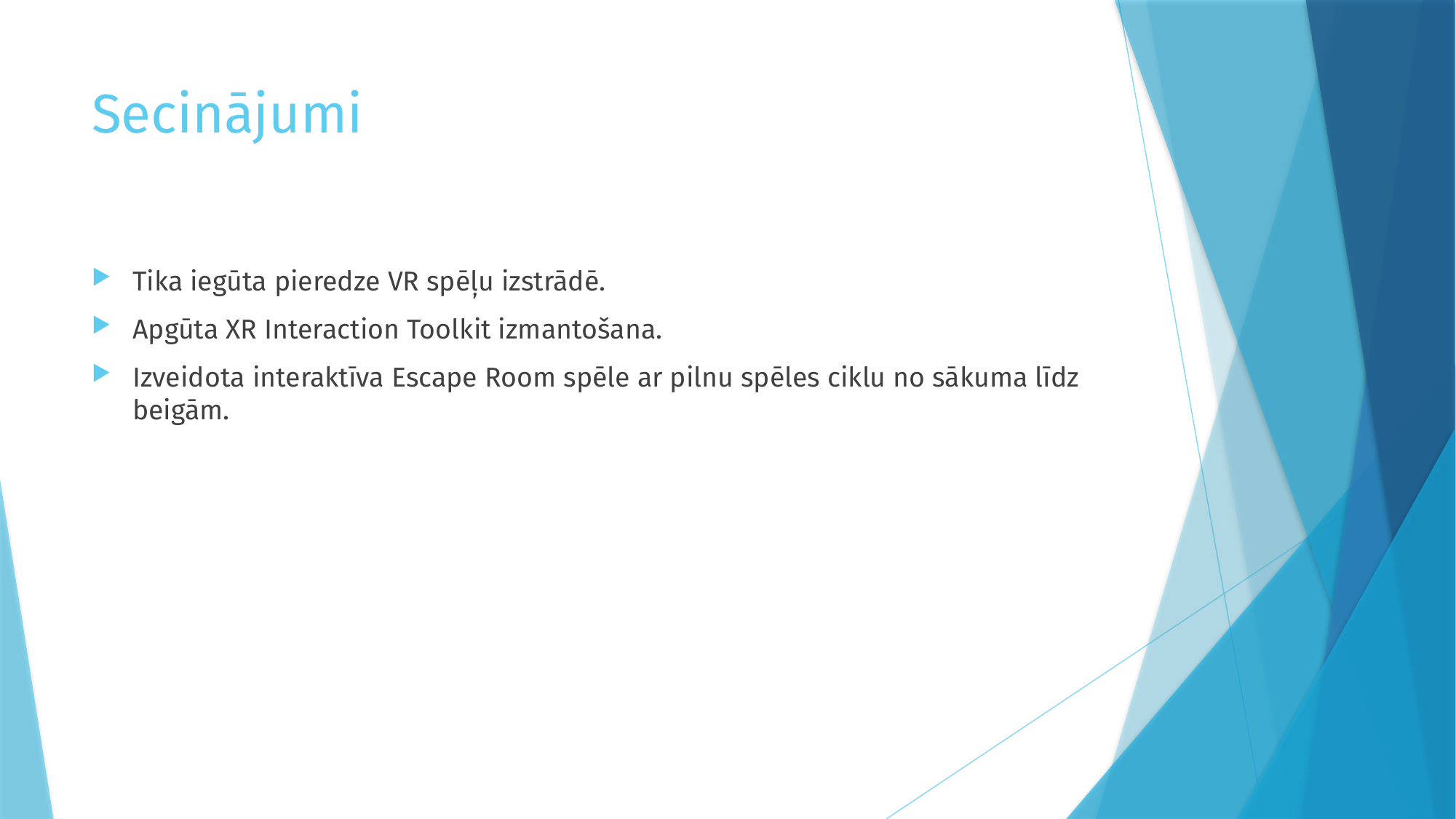

# Secinājumi
Tika iegūta pieredze VR spēļu izstrādē.
Apgūta XR Interaction Toolkit izmantošana.
Izveidota interaktīva Escape Room spēle ar pilnu spēles ciklu no sākuma līdz beigām.